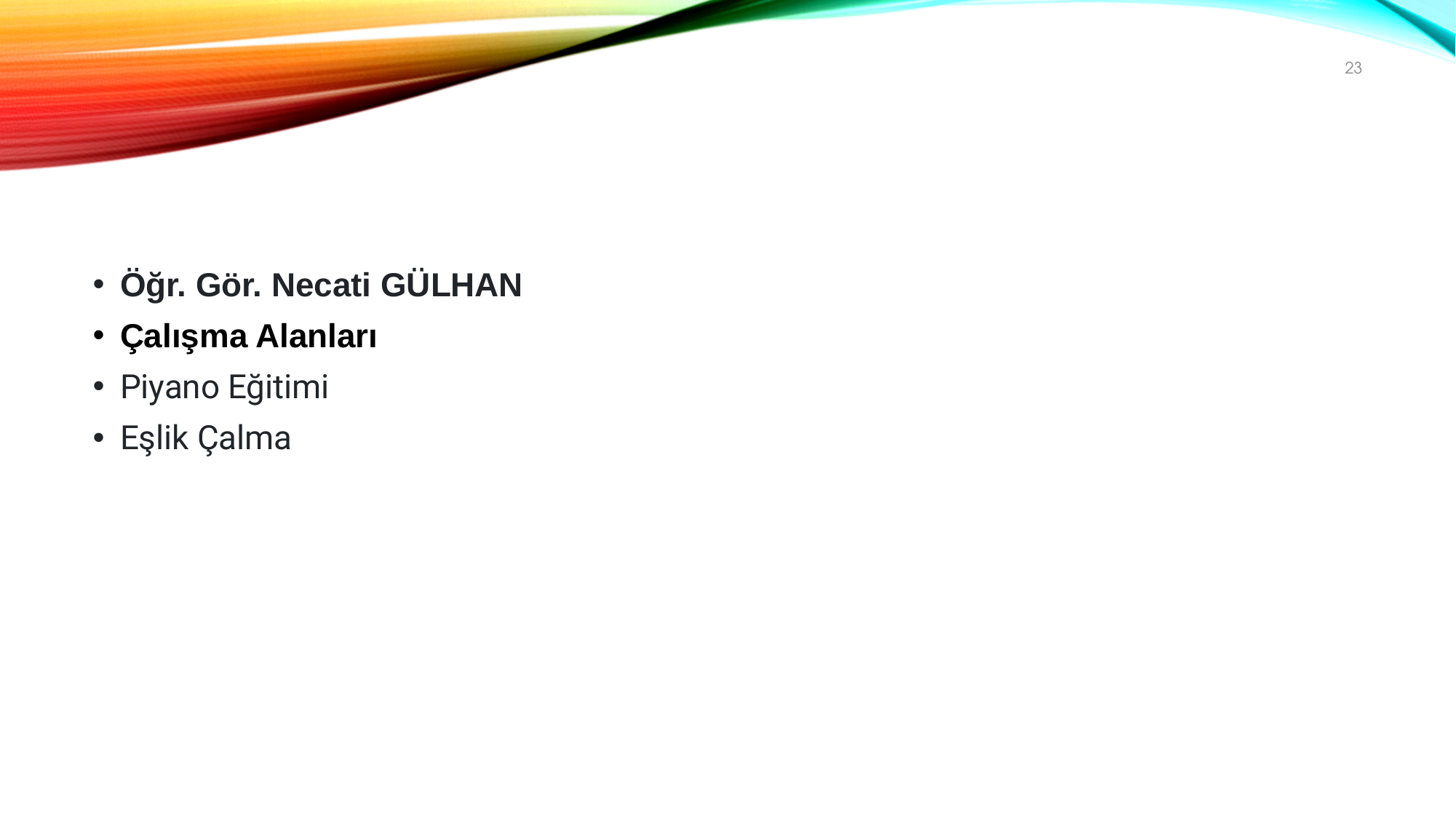

23
#
Öğr. Gör. Necati GÜLHAN
Çalışma Alanları
Piyano Eğitimi
Eşlik Çalma